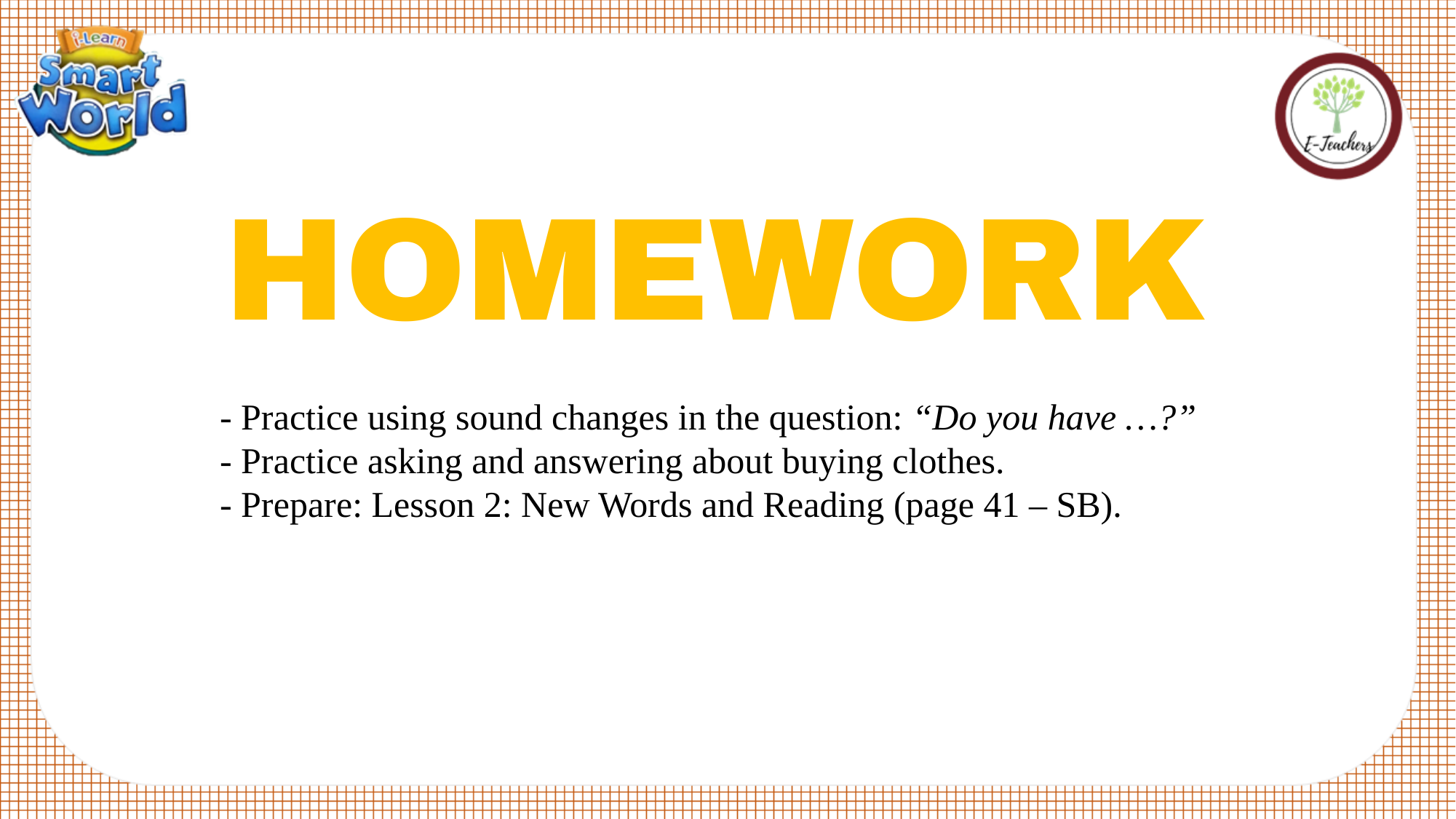

HOMEWORK
- Practice using sound changes in the question: “Do you have …?”
- Practice asking and answering about buying clothes.
- Prepare: Lesson 2: New Words and Reading (page 41 – SB).